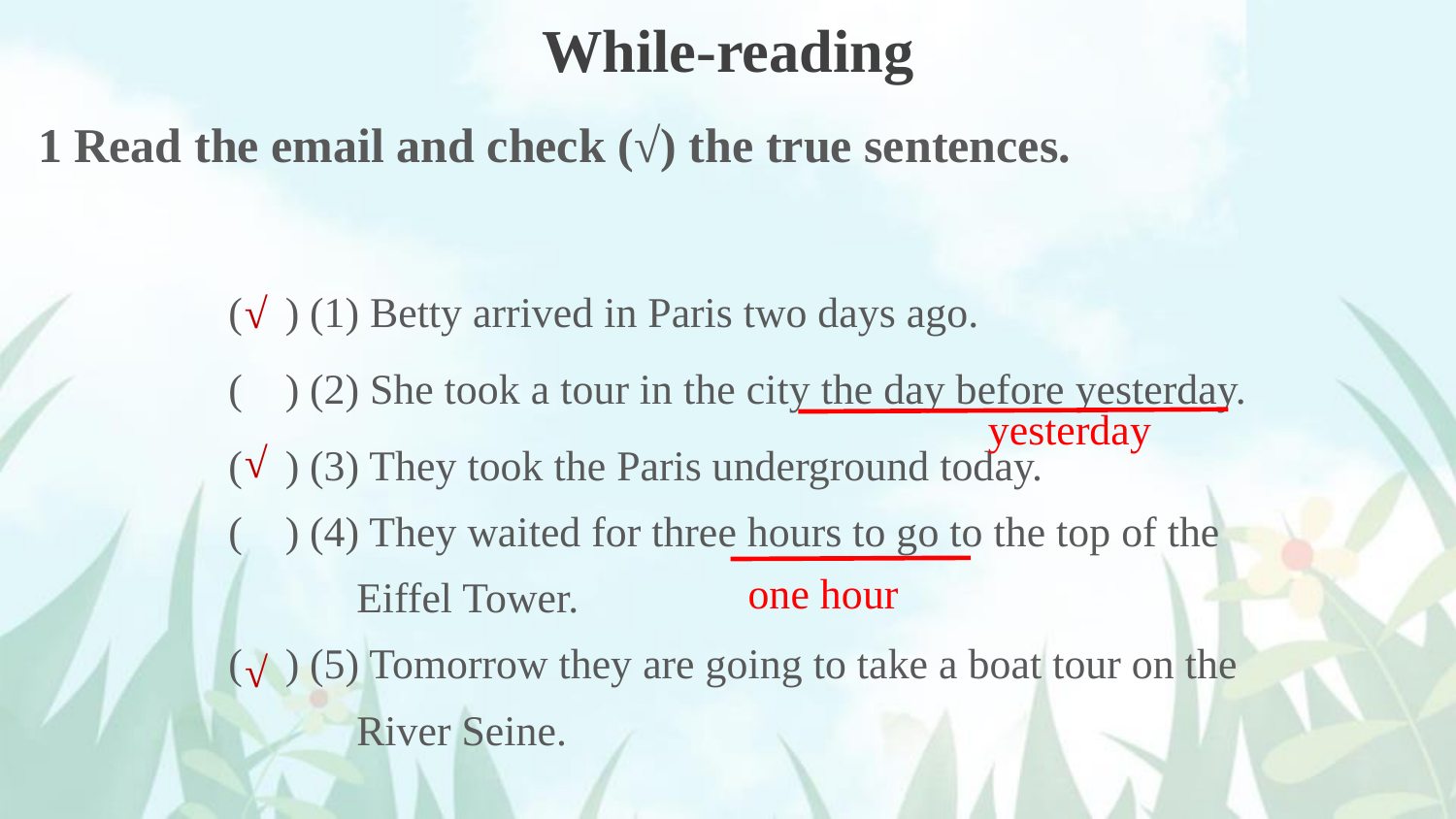

While-reading
1 Read the email and check (√) the true sentences.
(    ) (1) Betty arrived in Paris two days ago.
(    ) (2) She took a tour in the city the day before yesterday.
(    ) (3) They took the Paris underground today.
(    ) (4) They waited for three hours to go to the top of the
            Eiffel Tower.
(    ) (5) Tomorrow they are going to take a boat tour on the
            River Seine.
√
yesterday
√
one hour
√